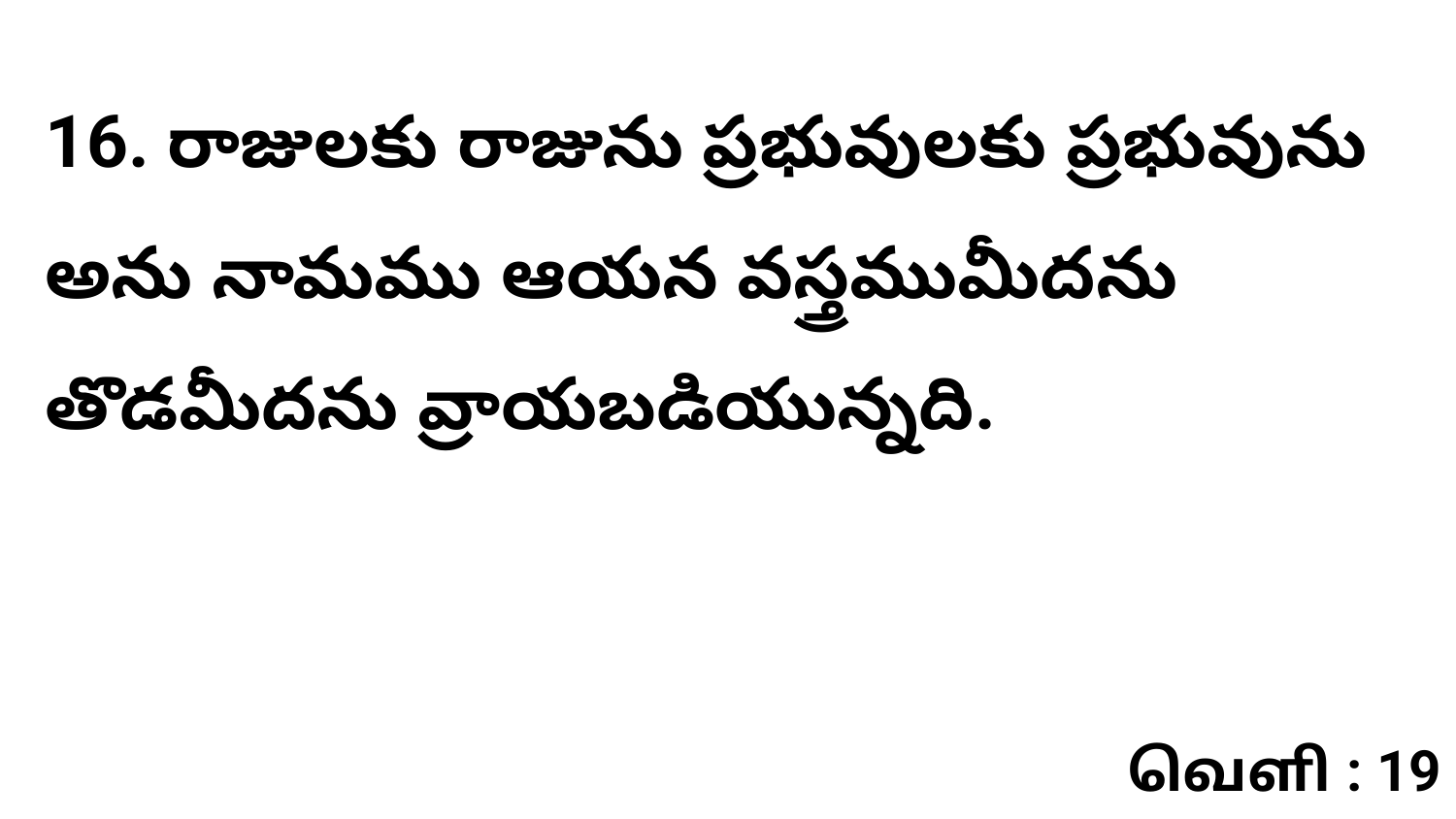

16. రాజులకు రాజును ప్రభువులకు ప్రభువును అను నామము ఆయన వస్త్రముమీదను తొడమీదను వ్రాయబడియున్నది.
வெளி : 19